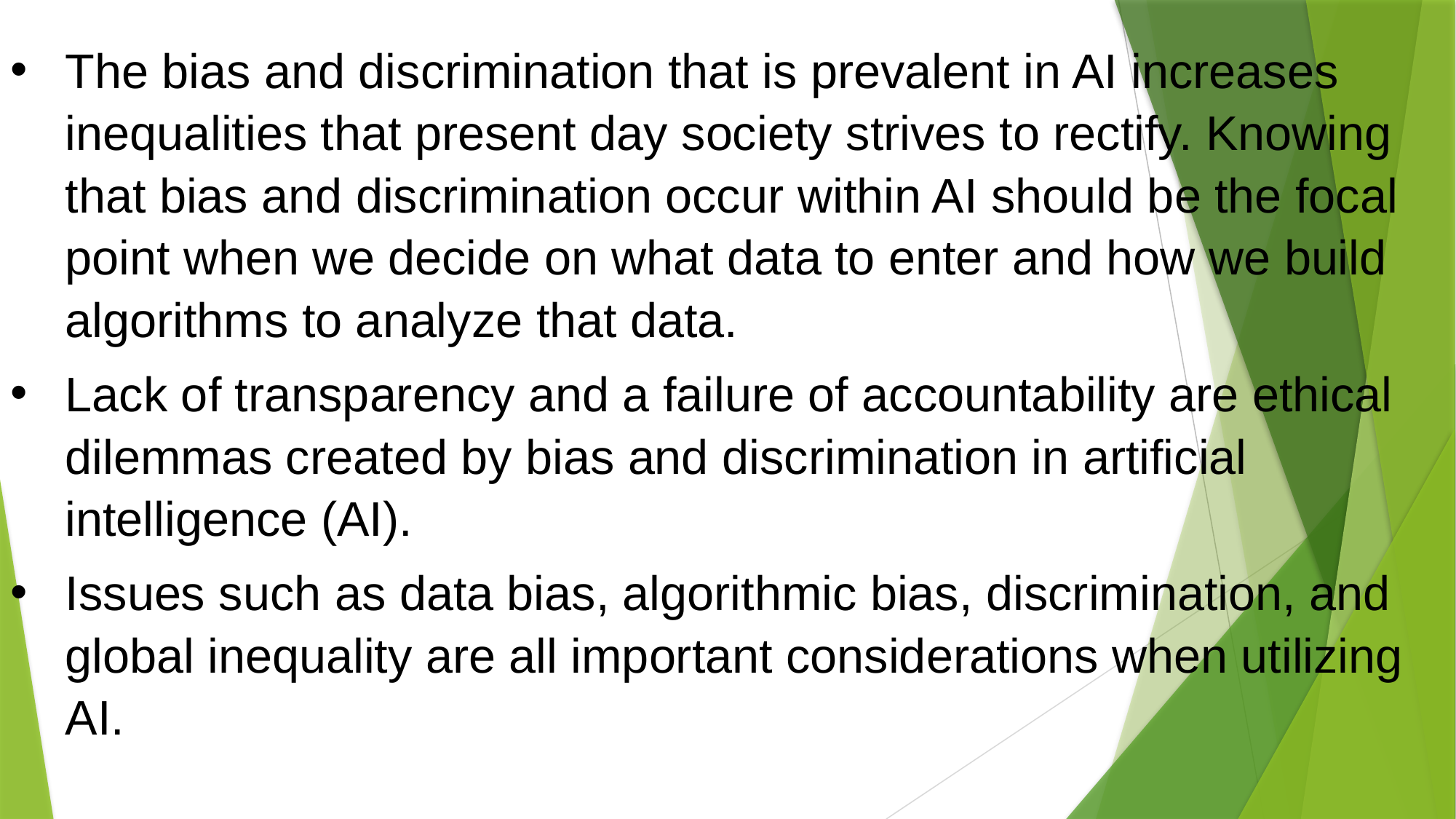

The bias and discrimination that is prevalent in AI increases inequalities that present day society strives to rectify. Knowing that bias and discrimination occur within AI should be the focal point when we decide on what data to enter and how we build algorithms to analyze that data.
Lack of transparency and a failure of accountability are ethical dilemmas created by bias and discrimination in artificial intelligence (AI).
Issues such as data bias, algorithmic bias, discrimination, and global inequality are all important considerations when utilizing AI.